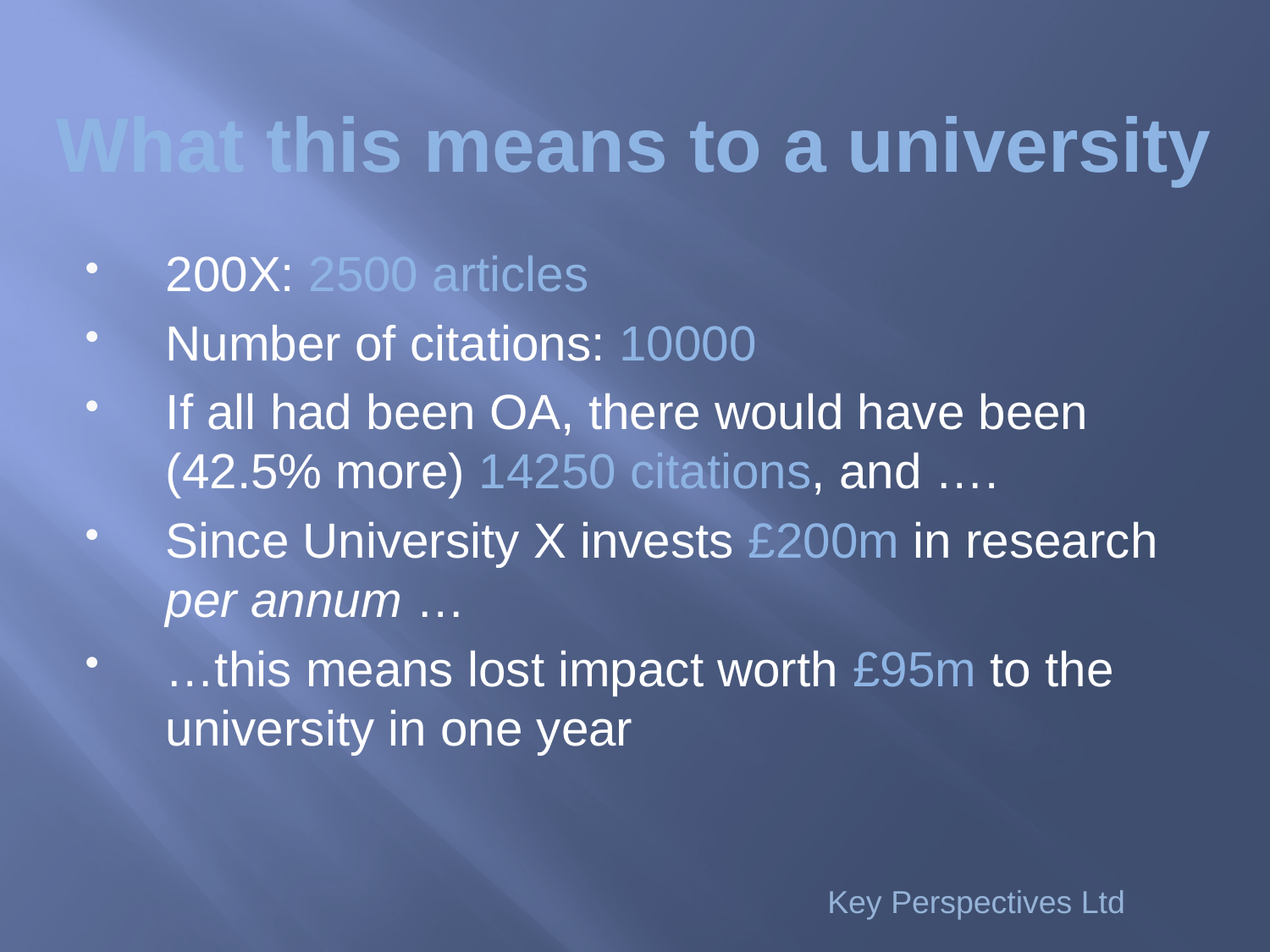

# What this means to a university
200X: 2500 articles
Number of citations: 10000
If all had been OA, there would have been (42.5% more) 14250 citations, and ….
Since University X invests £200m in research per annum …
…this means lost impact worth £95m to the university in one year
Key Perspectives Ltd